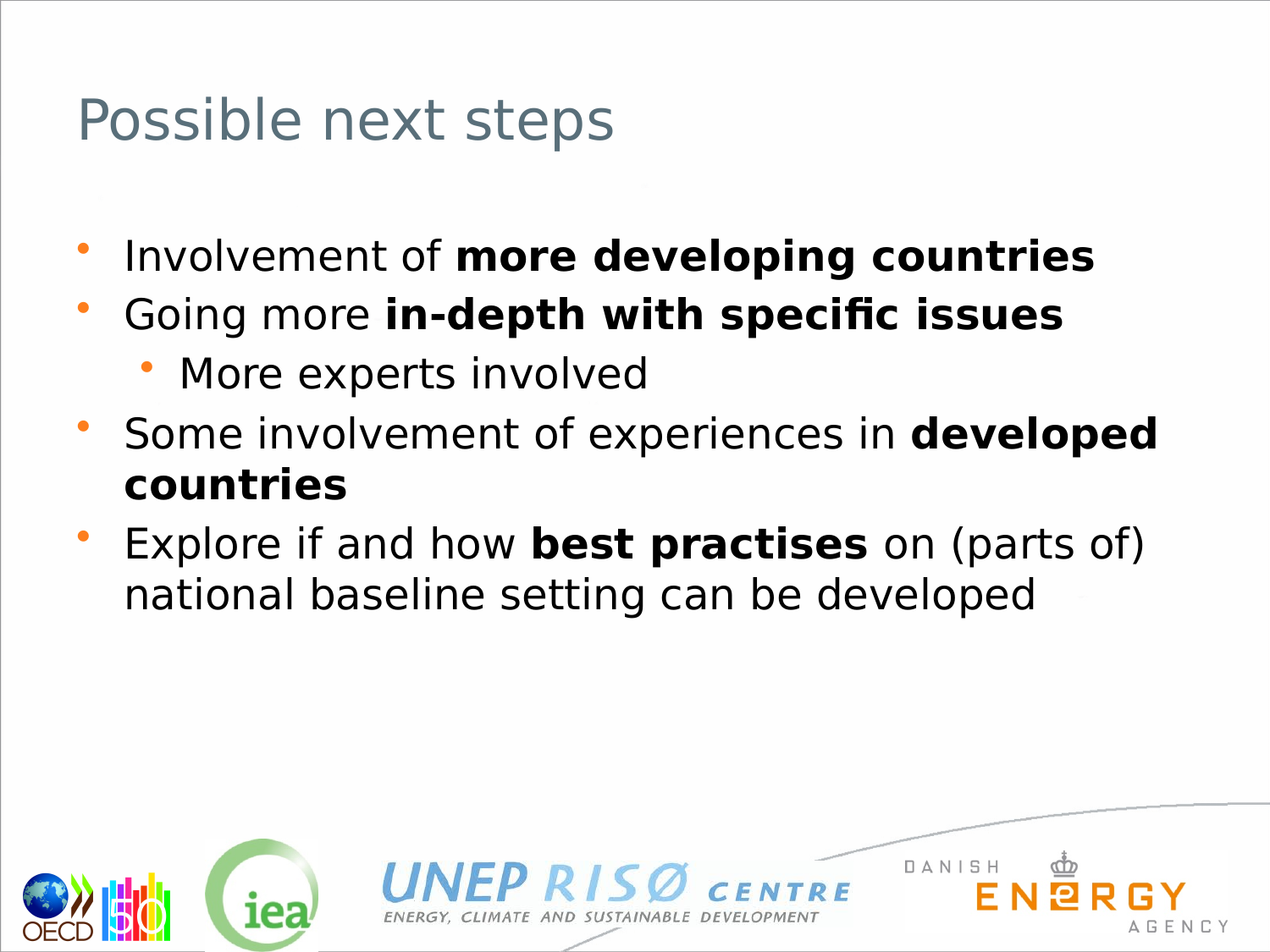

# Possible next steps
Involvement of more developing countries
Going more in-depth with specific issues
More experts involved
Some involvement of experiences in developed countries
Explore if and how best practises on (parts of) national baseline setting can be developed